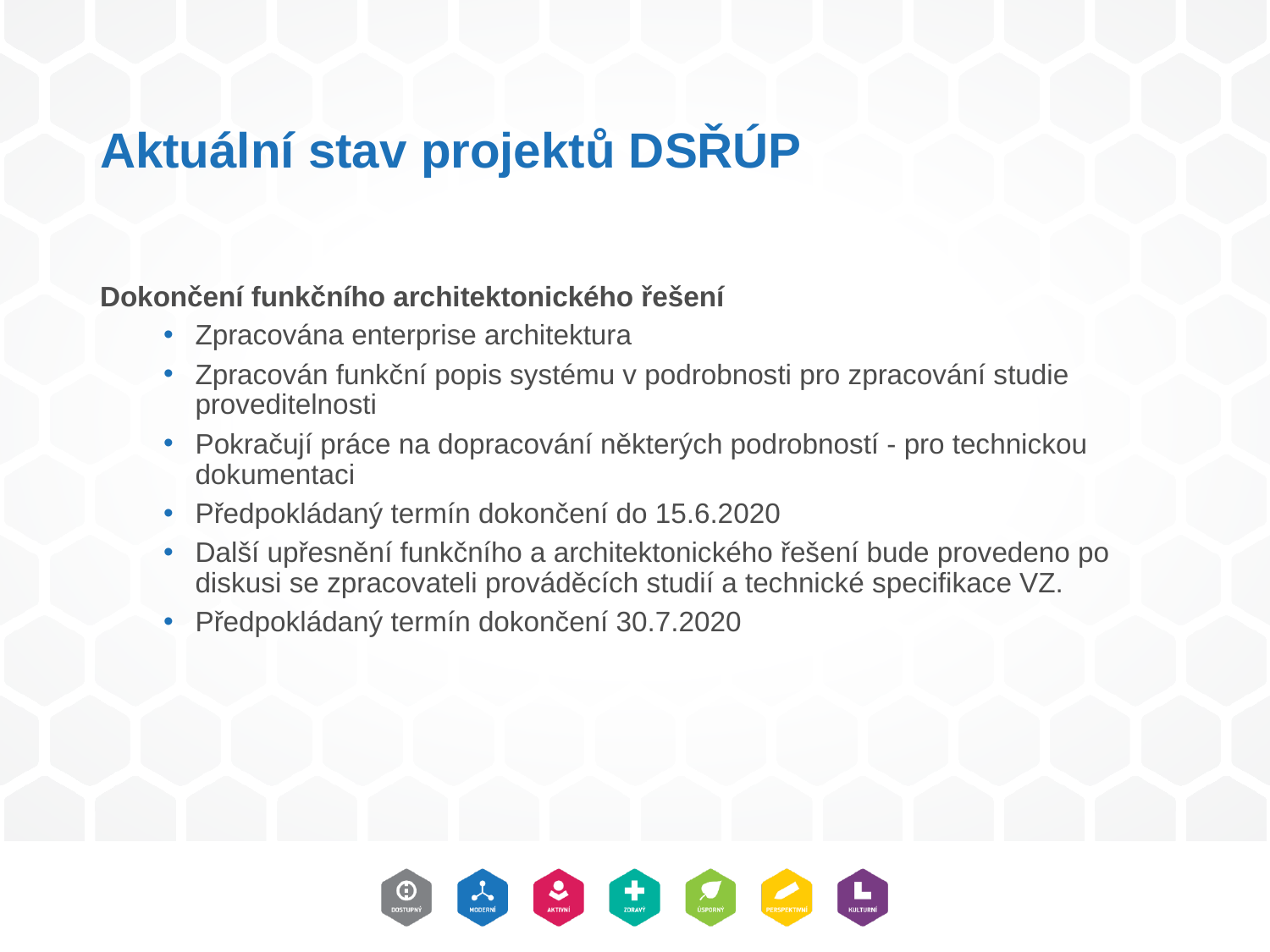

# Aktuální stav projektů DSŘÚP
Dokončení funkčního architektonického řešení
Zpracována enterprise architektura
Zpracován funkční popis systému v podrobnosti pro zpracování studie proveditelnosti
Pokračují práce na dopracování některých podrobností - pro technickou dokumentaci
Předpokládaný termín dokončení do 15.6.2020
Další upřesnění funkčního a architektonického řešení bude provedeno po diskusi se zpracovateli prováděcích studií a technické specifikace VZ.
Předpokládaný termín dokončení 30.7.2020